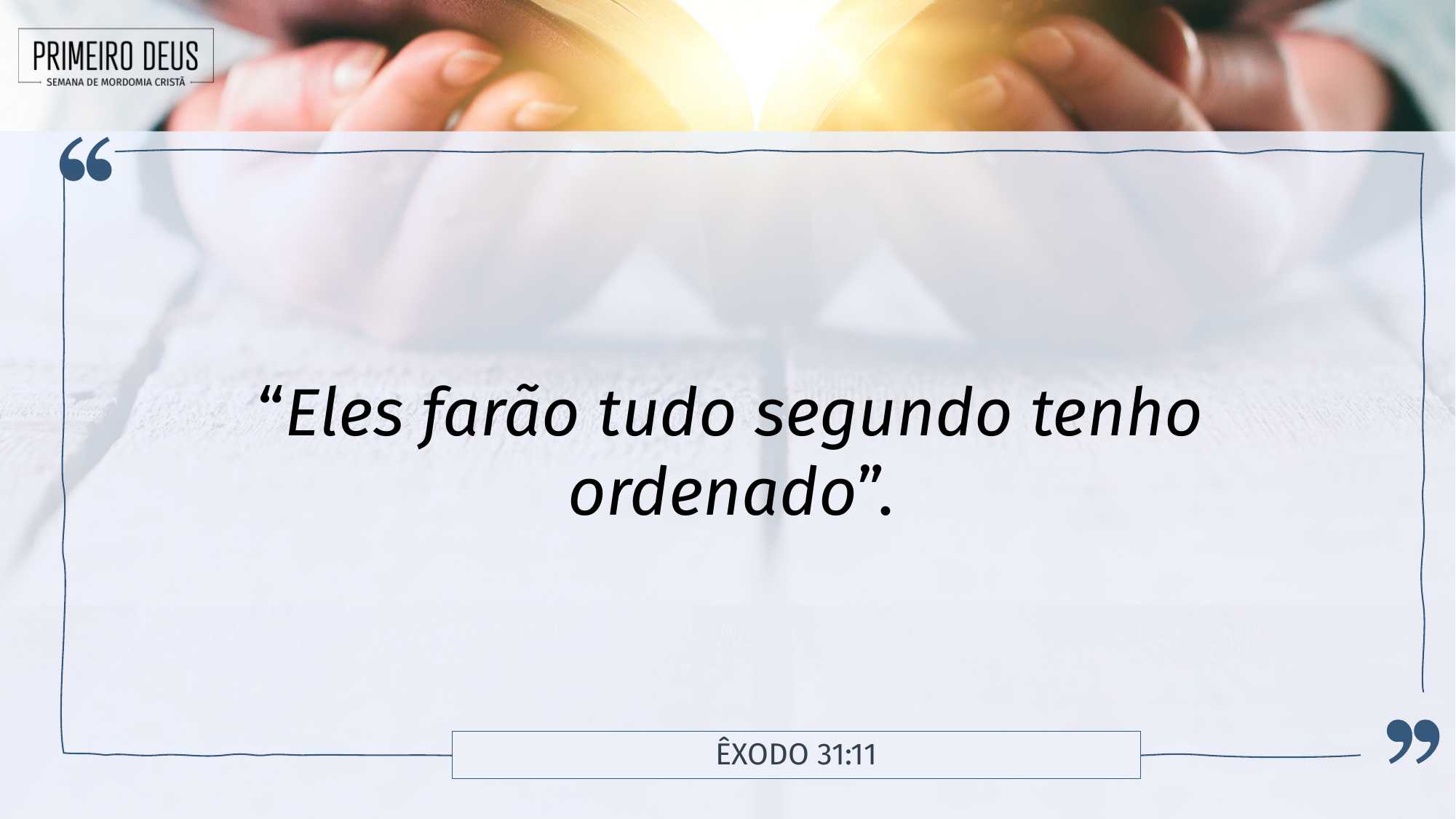

“Eles farão tudo segundo tenho ordenado”.
# Êxodo 31:11